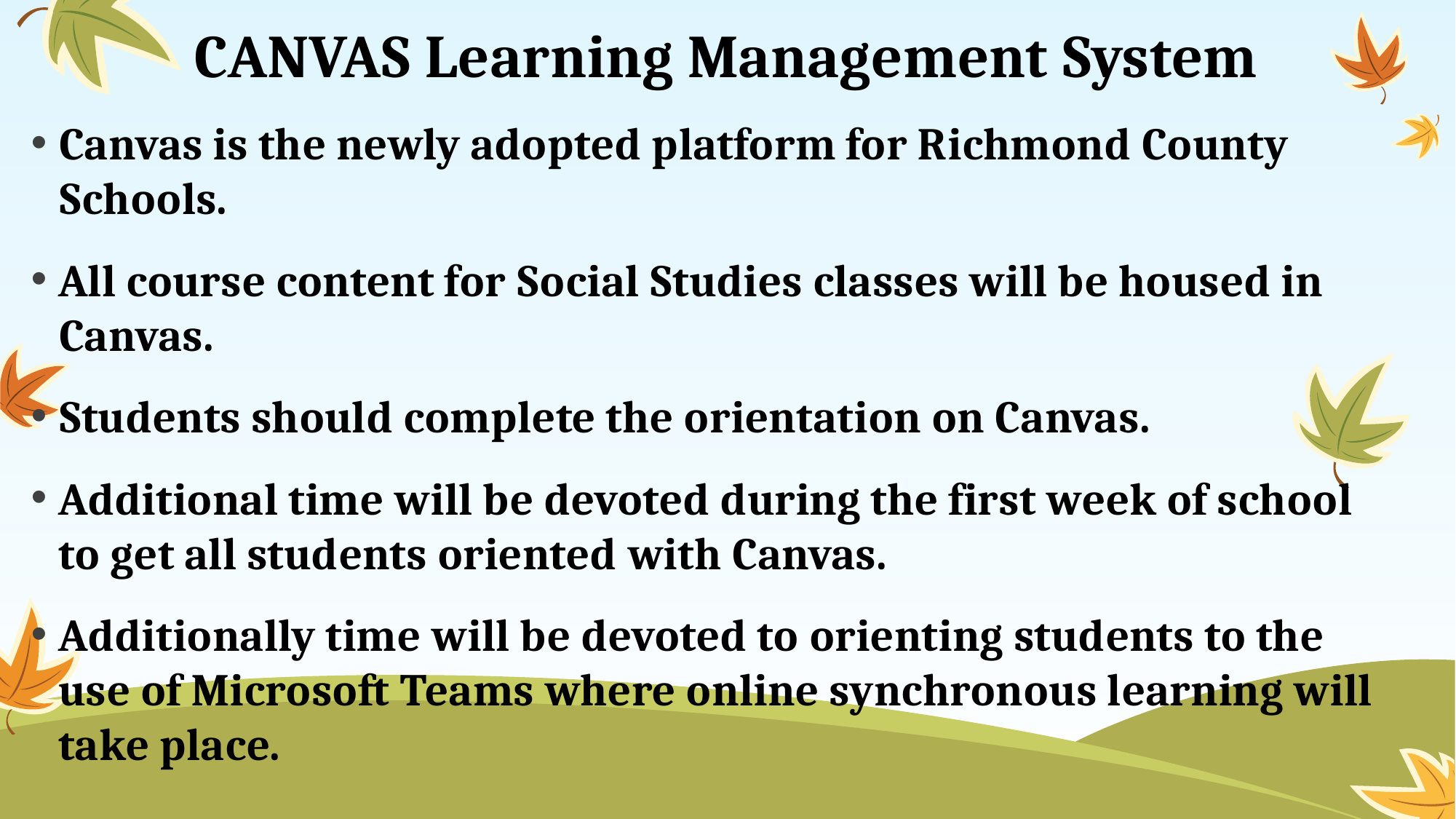

# CANVAS Learning Management System
Canvas is the newly adopted platform for Richmond County Schools.
All course content for Social Studies classes will be housed in Canvas.
Students should complete the orientation on Canvas.
Additional time will be devoted during the first week of school to get all students oriented with Canvas.
Additionally time will be devoted to orienting students to the use of Microsoft Teams where online synchronous learning will take place.